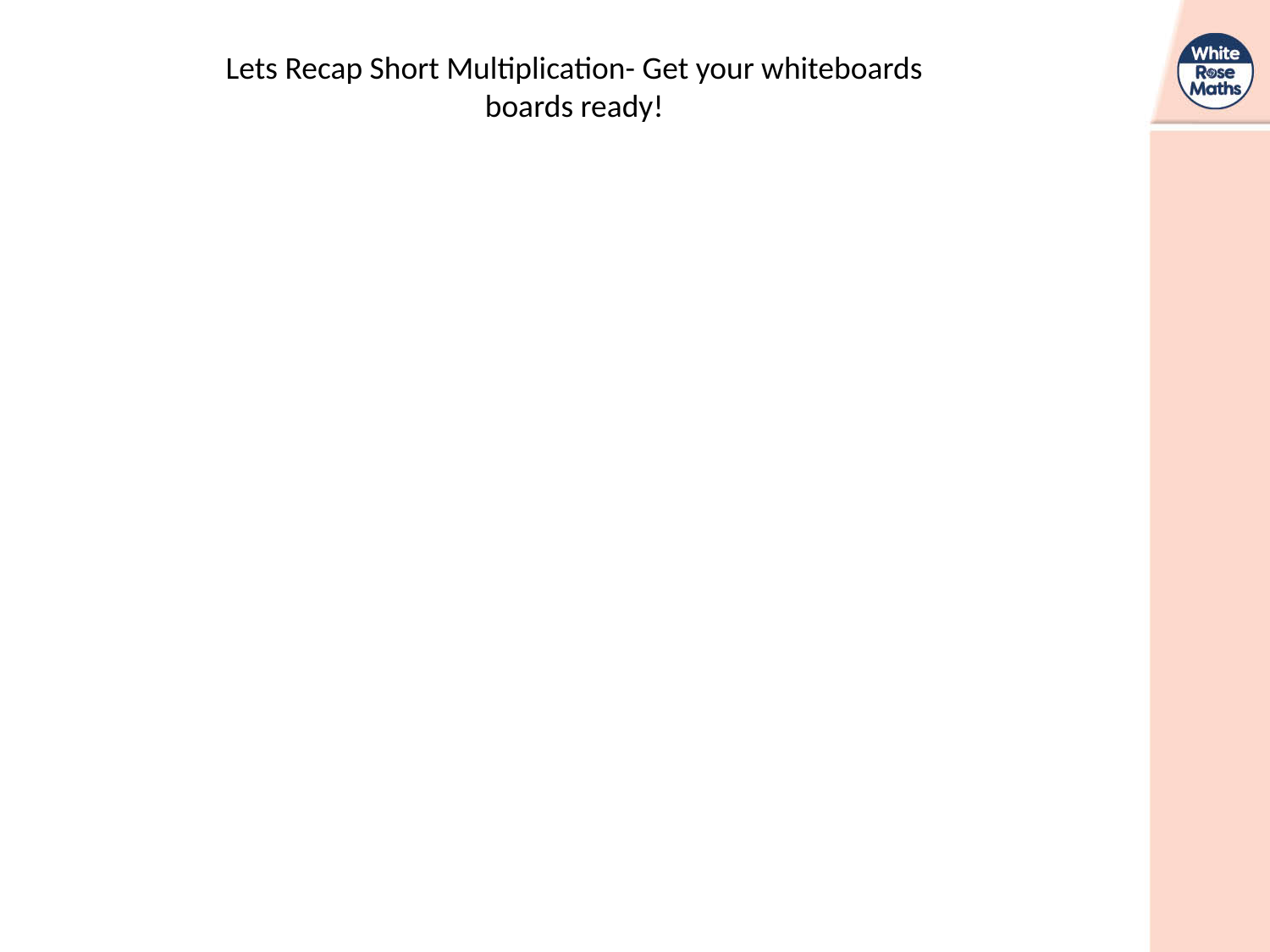

Lets Recap Short Multiplication- Get your whiteboards boards ready!